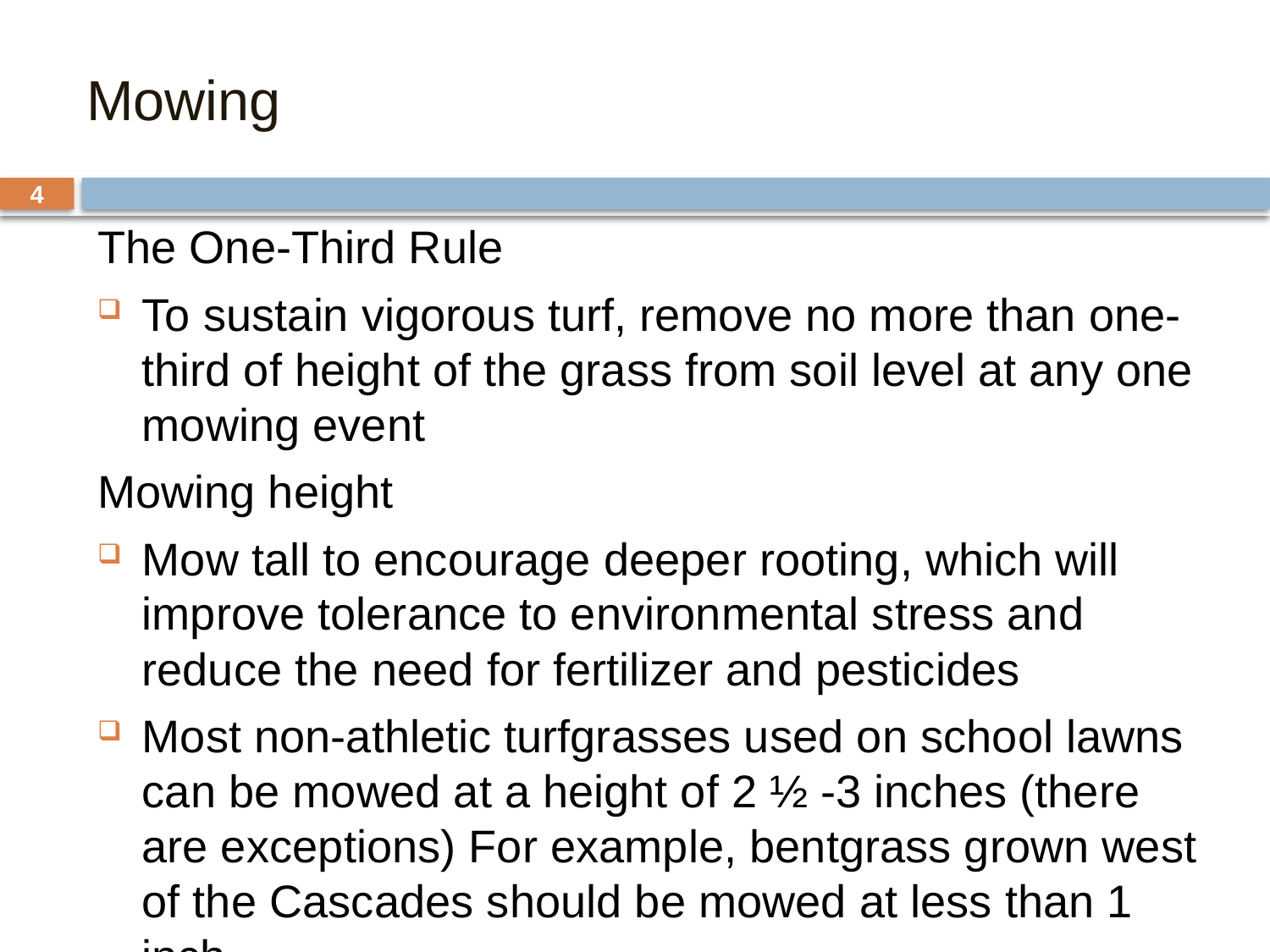

# Mowing
4
The One-Third Rule
To sustain vigorous turf, remove no more than one-third of height of the grass from soil level at any one mowing event
Mowing height
Mow tall to encourage deeper rooting, which will improve tolerance to environmental stress and reduce the need for fertilizer and pesticides
Most non-athletic turfgrasses used on school lawns can be mowed at a height of 2 ½ -3 inches (there are exceptions) For example, bentgrass grown west of the Cascades should be mowed at less than 1 inch